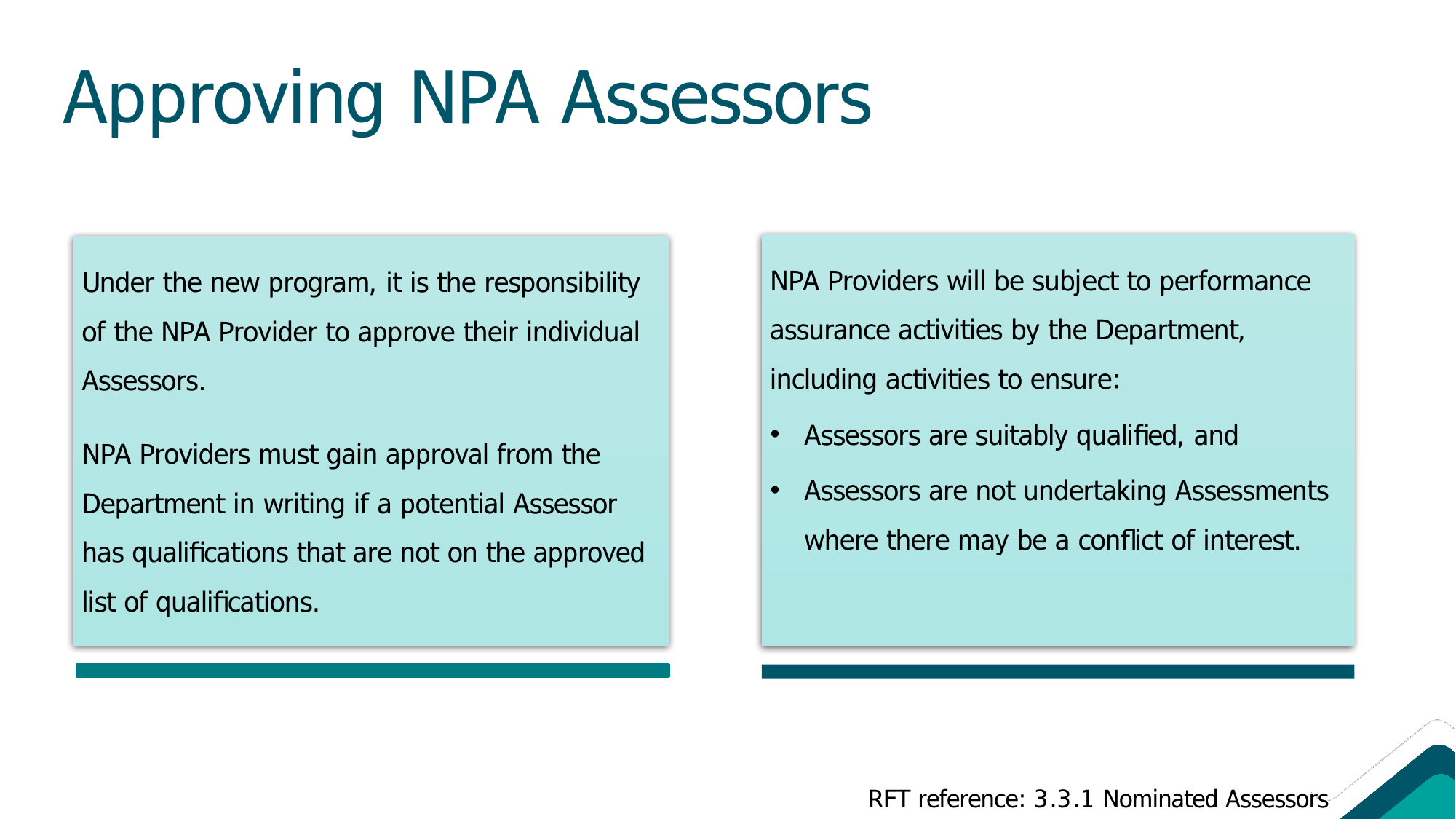

# Approving NPA Assessors
NPA Providers will be subject to performance assurance activities by the Department, including activities to ensure:
Assessors are suitably qualified, and
Assessors are not undertaking Assessments where there may be a conflict of interest.
Under the new program, it is the responsibility of the NPA Provider to approve their individual Assessors.
NPA Providers must gain approval from the Department in writing if a potential Assessor has qualifications that are not on the approved list of qualifications.

RFT reference: 3.3.1 Nominated Assessors